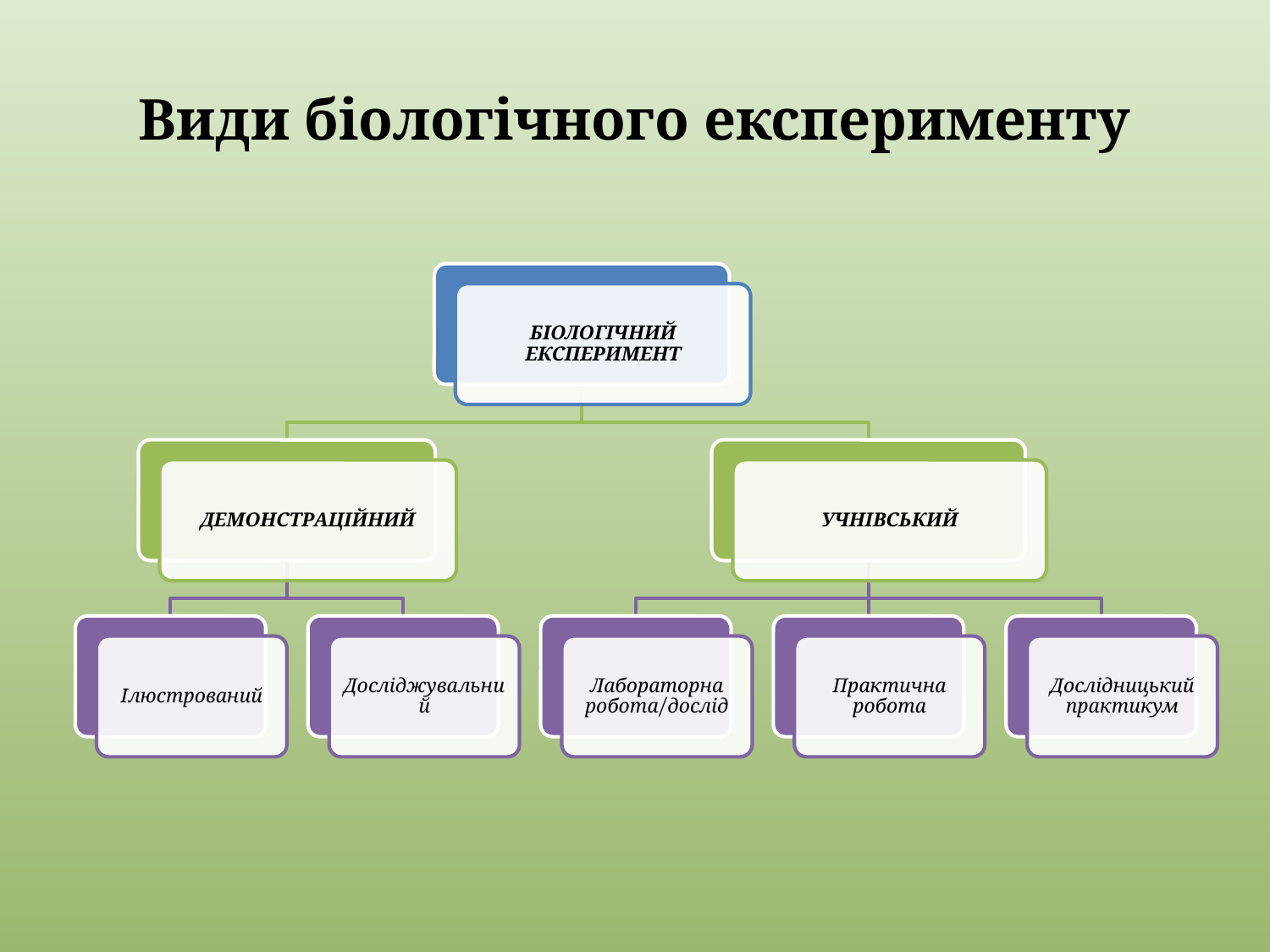

# Види біологічного експерименту
БІОЛОГІЧНИЙ ЕКСПЕРИМЕНТ
ДЕМОНСТРАЦІЙНИЙ
Ілюстрований
Досліджувальний
УЧНІВСЬКИЙ
Лабораторна робота/дослід
Практична робота
Дослідницький практикум